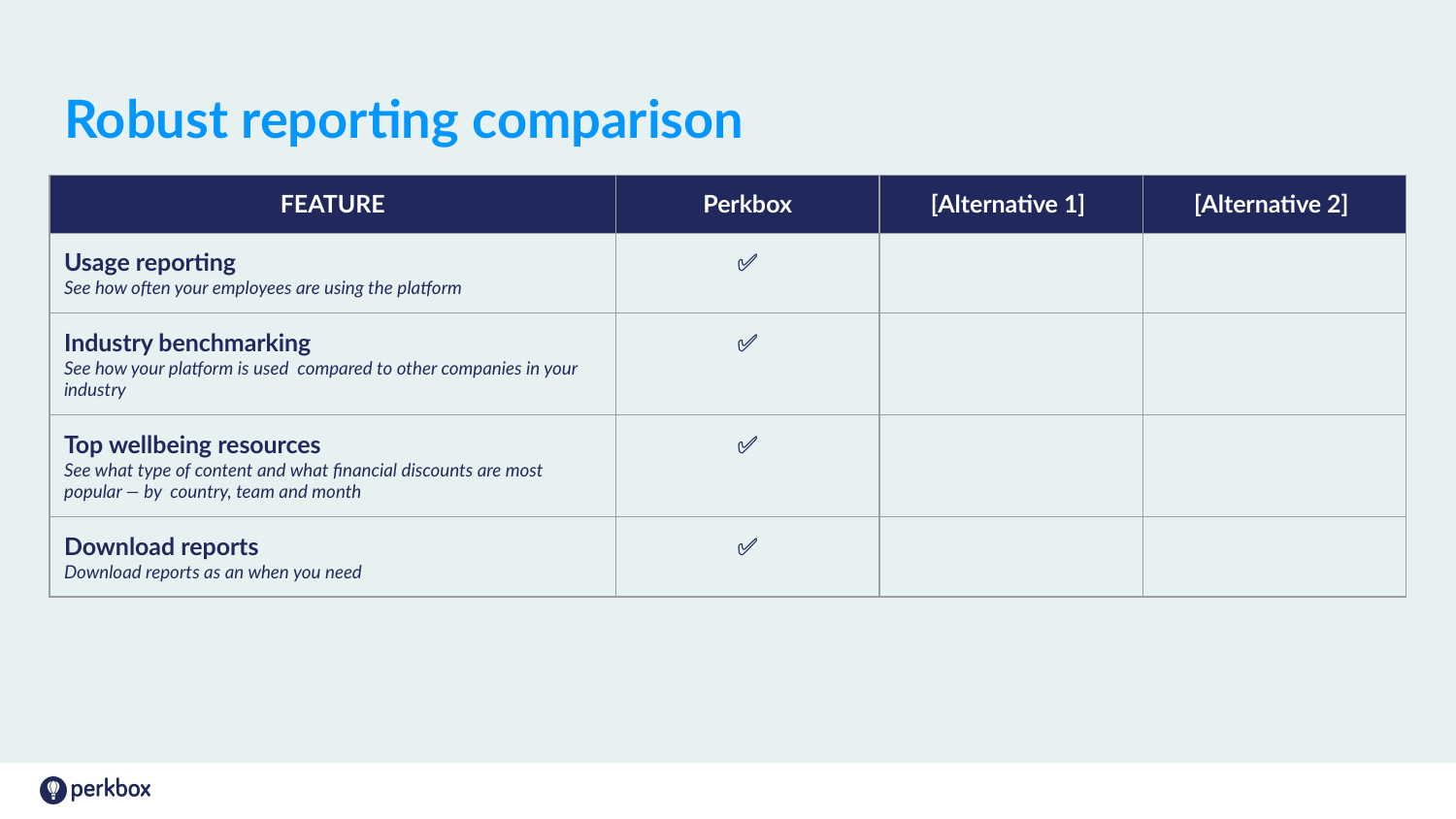

# Robust reporting comparison
| FEATURE | Perkbox | [Alternative 1] | [Alternative 2] |
| --- | --- | --- | --- |
| Usage reporting See how often your employees are using the platform | ✅ |  |  |
| Industry benchmarking See how your platform is used compared to other companies in your industry | ✅ |  |  |
| Top wellbeing resources See what type of content and what financial discounts are most popular — by country, team and month | ✅ |  |  |
| Download reports Download reports as an when you need | ✅ |  |  |